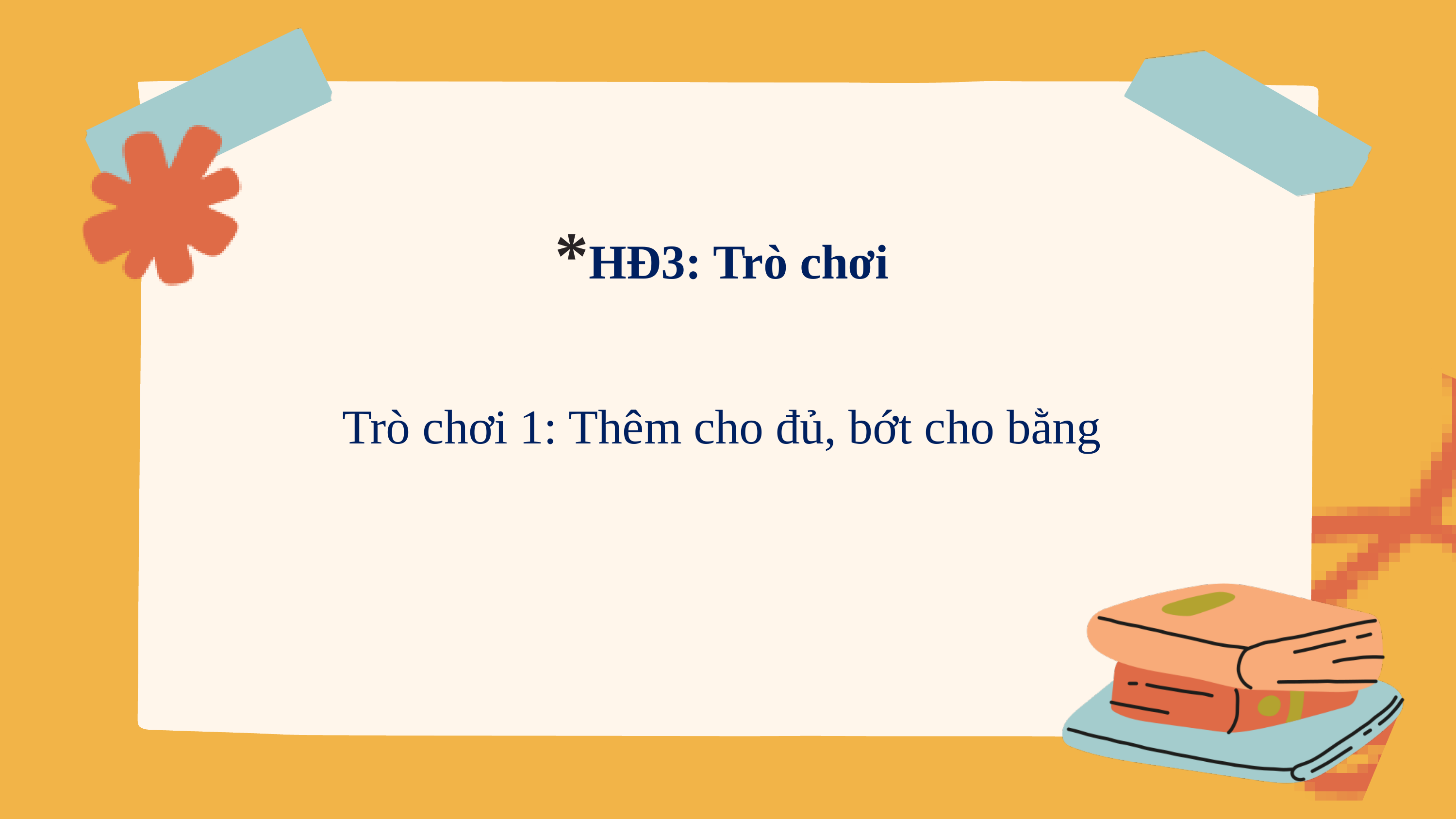

*HĐ3: Trò chơi

Trò chơi 1: Thêm cho đủ, bớt cho bằng

Decimal is moved
6 times to the right
Decimal is moved
6 times to the left